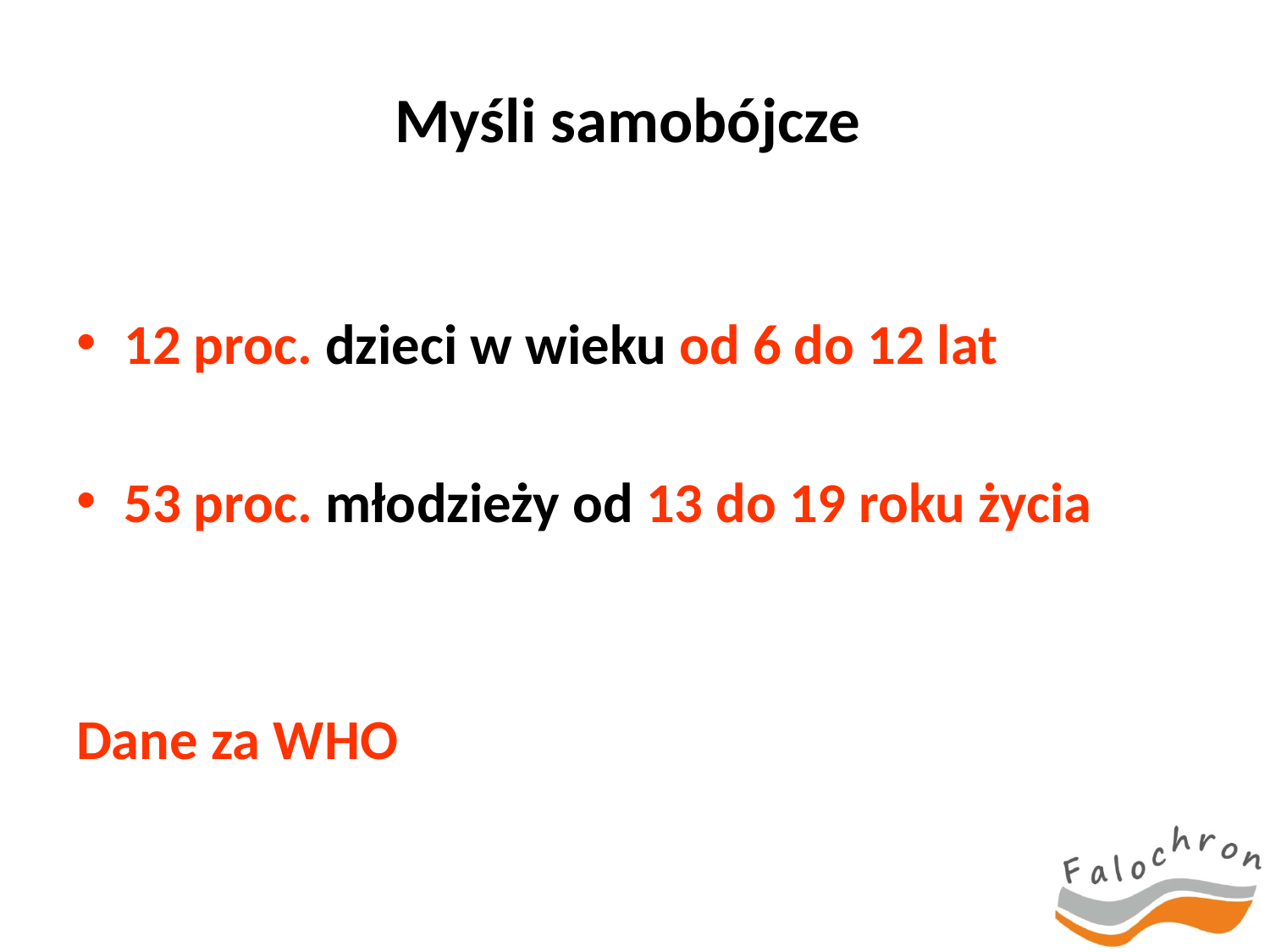

Myśli samobójcze

12 proc. dzieci w wieku od 6 do 12 lat

53 proc. młodzieży od 13 do 19 roku życia

Dane za WHO